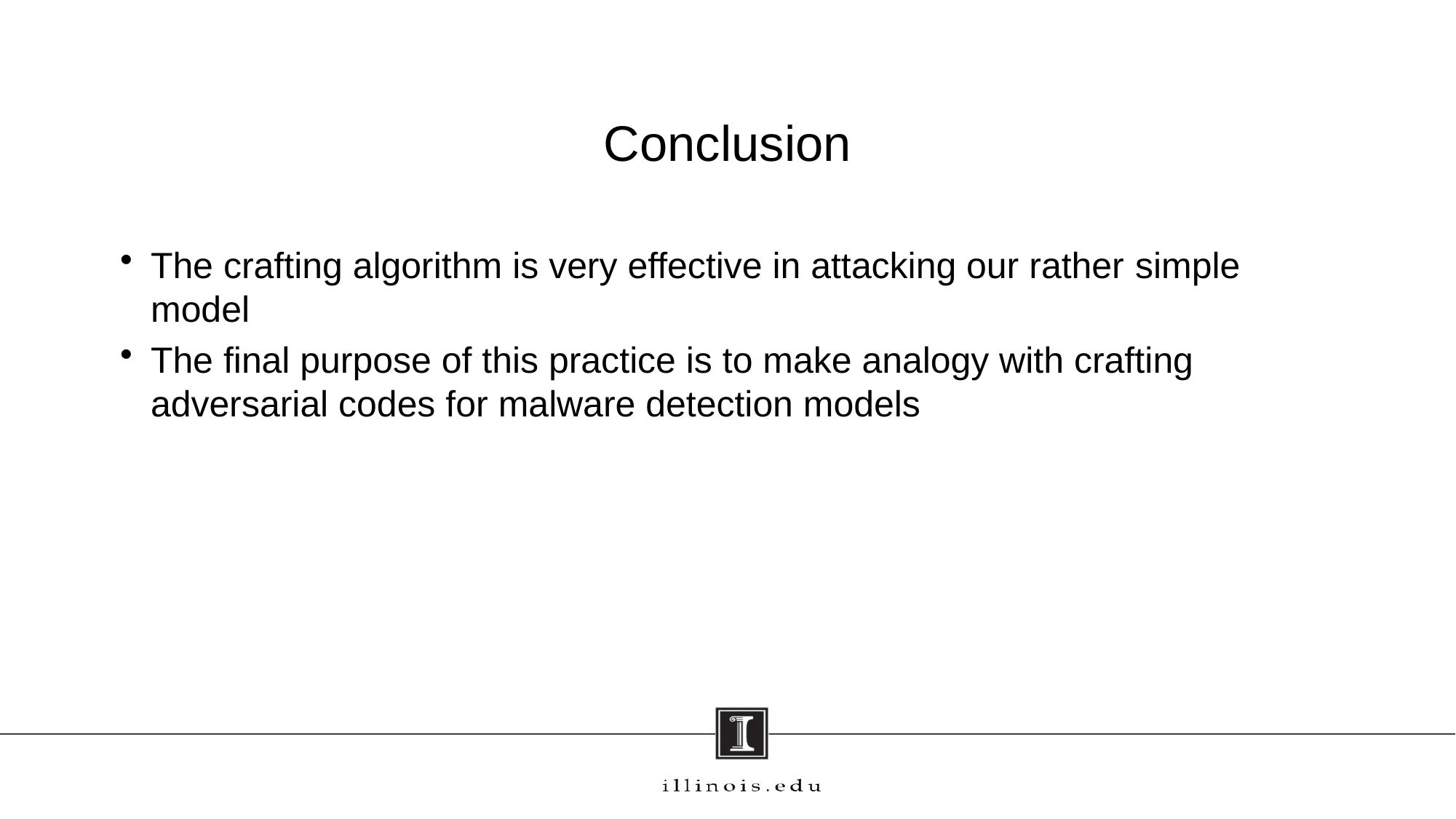

# Conclusion
The crafting algorithm is very effective in attacking our rather simple model
The final purpose of this practice is to make analogy with crafting adversarial codes for malware detection models